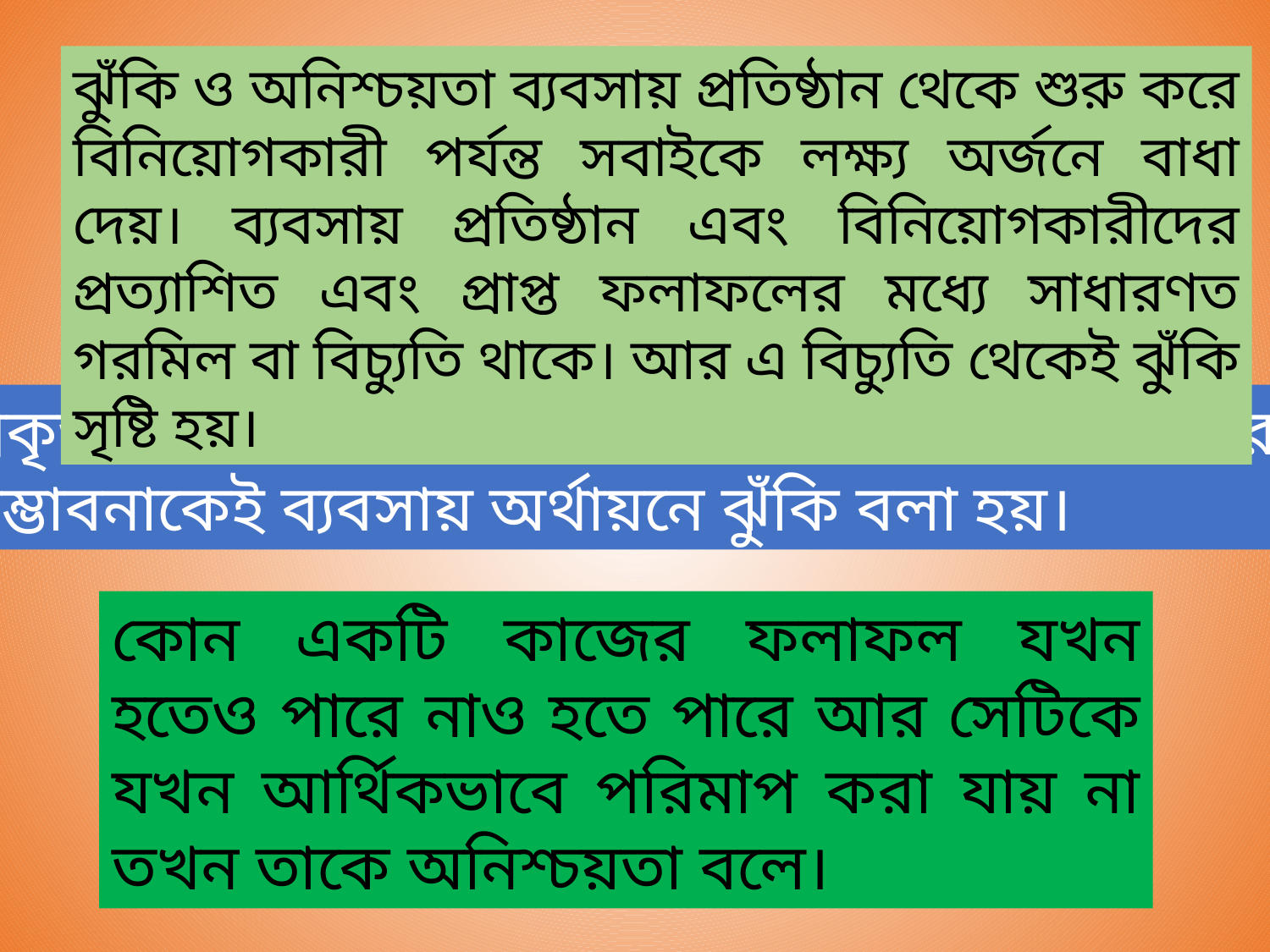

ঝুঁকি ও অনিশ্চয়তা ব্যবসায় প্রতিষ্ঠান থেকে শুরু করে বিনিয়োগকারী পর্যন্ত সবাইকে লক্ষ্য অর্জনে বাধা দেয়। ব্যবসায় প্রতিষ্ঠান এবং বিনিয়োগকারীদের প্রত্যাশিত এবং প্রাপ্ত ফলাফলের মধ্যে সাধারণত গরমিল বা বিচ্যুতি থাকে। আর এ বিচ্যুতি থেকেই ঝুঁকি সৃষ্টি হয়।
প্রকৃত ফলাফল প্রত্যাশিত ফলাফল থেকে ভিন্ন হওয়ার
সম্ভাবনাকেই ব্যবসায় অর্থায়নে ঝুঁকি বলা হয়।
কোন একটি কাজের ফলাফল যখন হতেও পারে নাও হতে পারে আর সেটিকে যখন আর্থিকভাবে পরিমাপ করা যায় না তখন তাকে অনিশ্চয়তা বলে।